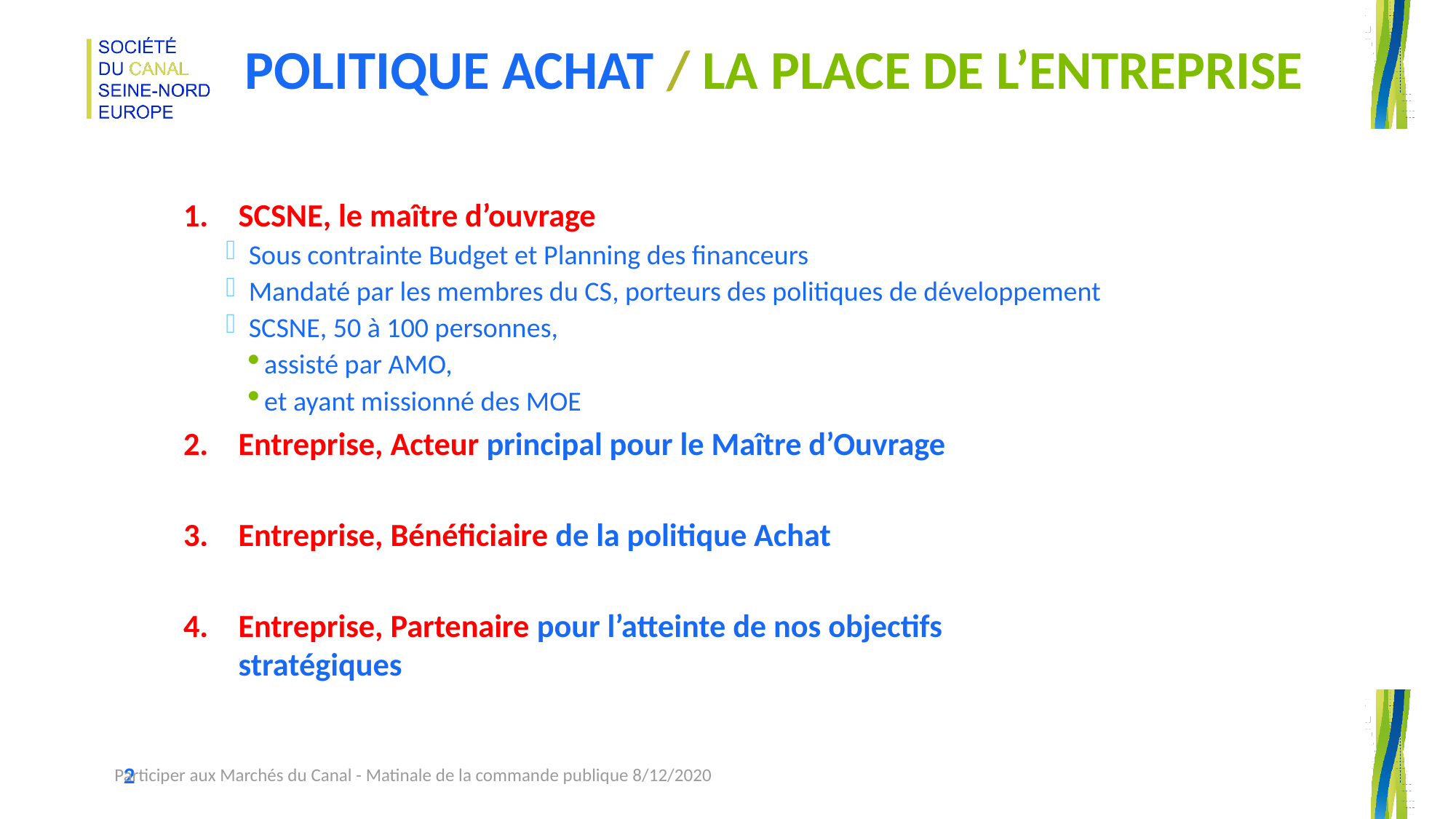

# Politique achat / La place de l’entreprise

SCSNE, le maître d’ouvrage
Sous contrainte Budget et Planning des financeurs
Mandaté par les membres du CS, porteurs des politiques de développement
SCSNE, 50 à 100 personnes,
assisté par AMO,
et ayant missionné des MOE
Entreprise, Acteur principal pour le Maître d’Ouvrage

Entreprise, Bénéficiaire de la politique Achat

Entreprise, Partenaire pour l’atteinte de nos objectifs stratégiques

Participer aux Marchés du Canal - Matinale de la commande publique 8/12/2020